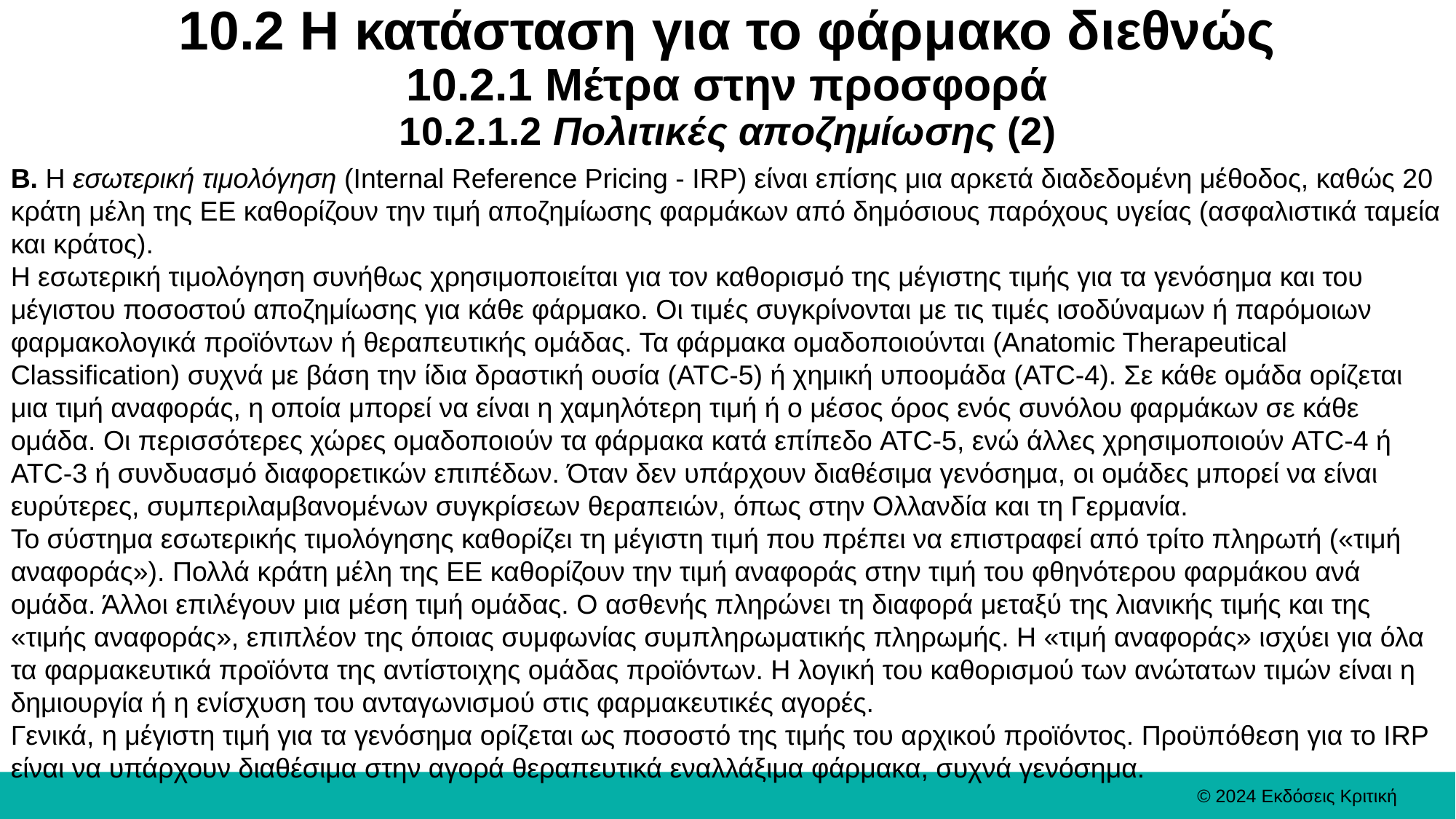

# 10.2 Η κατάσταση για το φάρμακο διεθνώς 10.2.1 Μέτρα στην προσφορά 10.2.1.2 Πολιτικές αποζημίωσης (2)
Β. Η εσωτερική τιμολόγηση (Internal Reference Pricing - IRP) είναι επίσης μια αρκετά διαδεδομένη μέθοδος, καθώς 20 κράτη μέλη της ΕΕ καθορίζουν την τιμή αποζημίωσης φαρμάκων από δημόσιους παρόχους υγείας (ασφαλιστικά ταμεία και κράτος).
Η εσωτερική τιμολόγηση συνήθως χρησιμοποιείται για τον καθορισμό της μέγιστης τιμής για τα γενόσημα και του μέγιστου ποσοστού αποζημίωσης για κάθε φάρμακο. Οι τιμές συγκρίνονται με τις τιμές ισοδύναμων ή παρόμοιων φαρμακολογικά προϊόντων ή θεραπευτικής ομάδας. Τα φάρμακα ομαδοποιούνται (Anatomic Therapeutical Classification) συχνά με βάση την ίδια δραστική ουσία (ATC-5) ή χημική υποομάδα (ATC-4). Σε κάθε ομάδα ορίζεται μια τιμή αναφοράς, η οποία μπορεί να είναι η χαμηλότερη τιμή ή ο μέσος όρος ενός συνόλου φαρμάκων σε κάθε ομάδα. Οι περισσότερες χώρες ομαδοποιούν τα φάρμακα κατά επίπεδο ATC-5, ενώ άλλες χρησιμοποιούν ATC-4 ή ATC-3 ή συνδυασμό διαφορετικών επιπέδων. Όταν δεν υπάρχουν διαθέσιμα γενόσημα, οι ομάδες μπορεί να είναι ευρύτερες, συμπεριλαμβανομένων συγκρίσεων θεραπειών, όπως στην Ολλανδία και τη Γερμανία.
Το σύστημα εσωτερικής τιμολόγησης καθορίζει τη μέγιστη τιμή που πρέπει να επιστραφεί από τρίτο πληρωτή («τιμή αναφοράς»). Πολλά κράτη μέλη της ΕΕ καθορίζουν την τιμή αναφοράς στην τιμή του φθηνότερου φαρμάκου ανά ομάδα. Άλλοι επιλέγουν μια μέση τιμή ομάδας. Ο ασθενής πληρώνει τη διαφορά μεταξύ της λιανικής τιμής και της «τιμής αναφοράς», επιπλέον της όποιας συμφωνίας συμπληρωματικής πληρωμής. Η «τιμή αναφοράς» ισχύει για όλα τα φαρμακευτικά προϊόντα της αντίστοιχης ομάδας προϊόντων. Η λογική του καθορισμού των ανώτατων τιμών είναι η δημιουργία ή η ενίσχυση του ανταγωνισμού στις φαρμακευτικές αγορές.
Γενικά, η μέγιστη τιμή για τα γενόσημα ορίζεται ως ποσοστό της τιμής του αρχικού προϊόντος. Προϋπόθεση για το IRP είναι να υπάρχουν διαθέσιμα στην αγορά θεραπευτικά εναλλάξιμα φάρμακα, συχνά γενόσημα.

© 2024 Εκδόσεις Κριτική